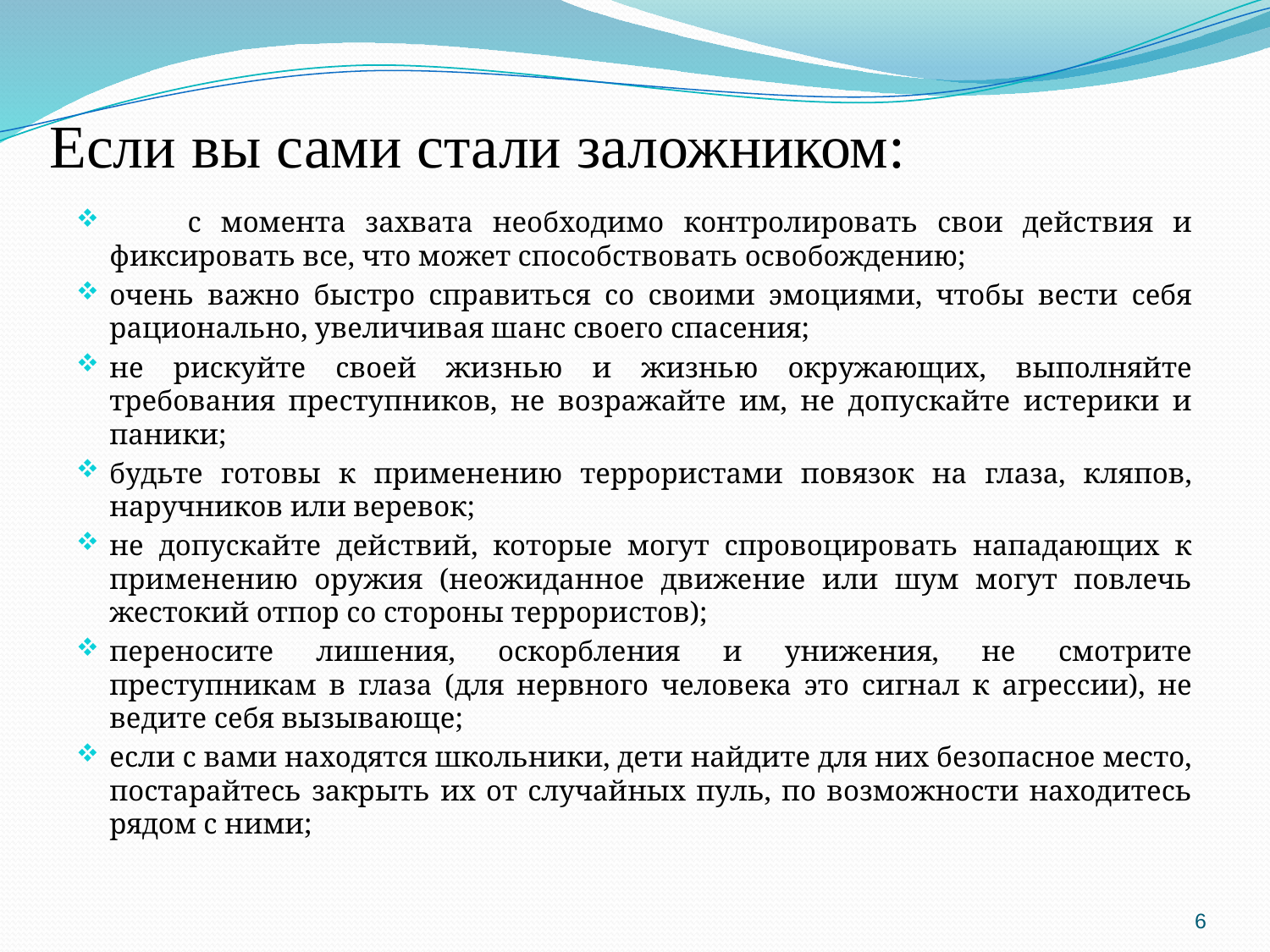

# Если вы сами стали заложником:
    с момента захвата необходимо контролировать свои действия и фиксировать все, что может способствовать освобождению;
очень важно быстро справиться со своими эмоциями, чтобы вести себя рационально, увеличивая шанс своего спасения;
не рискуйте своей жизнью и жизнью окружающих, выполняйте требования преступников, не возражайте им, не допускайте истерики и паники;
будьте готовы к применению террористами повязок на глаза, кляпов, наручников или веревок;
не допускайте действий, которые могут спровоцировать нападающих к применению оружия (неожиданное движение или шум могут повлечь жестокий отпор со стороны террористов);
переносите лишения, оскорбления и унижения, не смотрите преступникам в глаза (для нервного человека это сигнал к агрессии), не ведите себя вызывающе;
если с вами находятся школьники, дети найдите для них безопасное место, постарайтесь закрыть их от случайных пуль, по возможности находитесь рядом с ними;

6